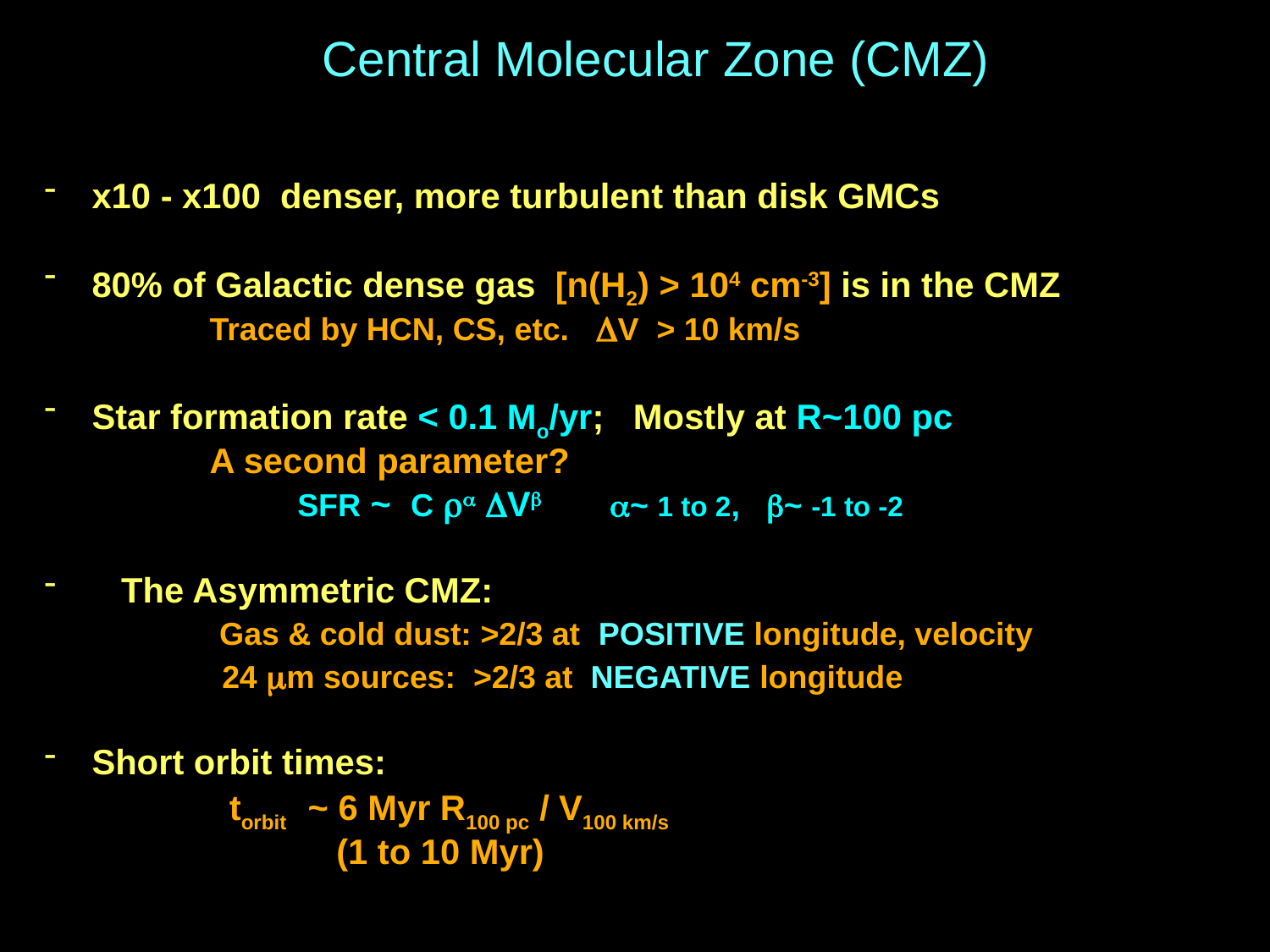

Central Molecular Zone (CMZ)

x10 - x100  denser, more turbulent than disk GMCs

80% of Galactic dense gas  [n(H2) > 104 cm-3] is in the CMZ
                 Traced by HCN, CS, etc.   ΔV  > 10 km/s

Star formation rate < 0.1 Mo/yr;   Mostly at R~100 pc
                 A second parameter?
                          SFR ~  C ρα ΔVβ       α~ 1 to 2,   β~ -1 to -2

   The Asymmetric CMZ:
                  Gas & cold dust: >2/3 at  POSITIVE longitude, velocity
                    24 μm sources:  >2/3 at  NEGATIVE longitude

Short orbit times:
                   torbit   ~ 6 Myr R100 pc / V100 km/s
                              (1 to 10 Myr)